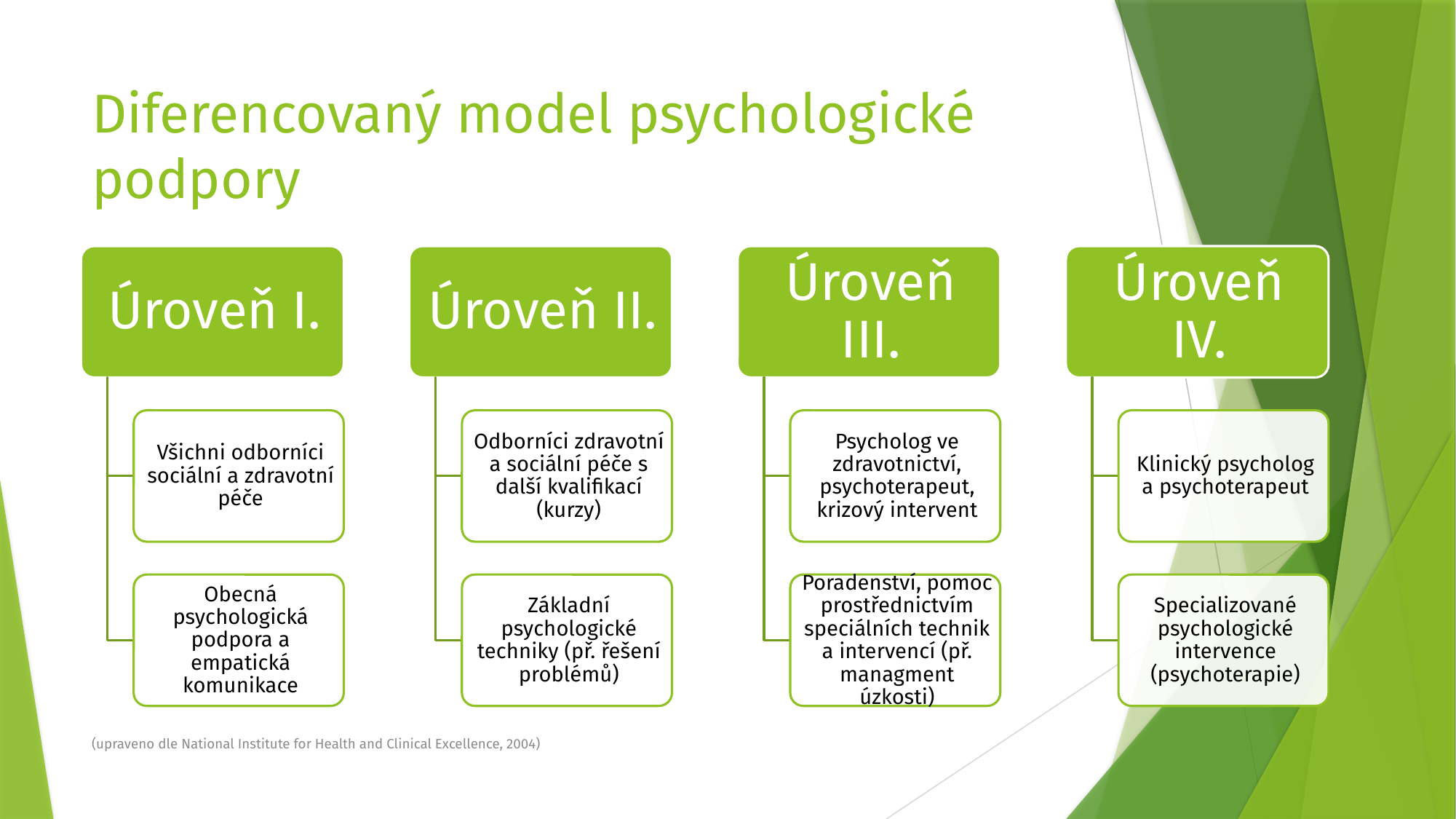

# Diferencovaný model psychologické podpory
Úroveň I.
Všichni odborníci sociální a zdravotní péče
Obecná psychologická podpora a empatická komunikace
Úroveň II.
Odborníci zdravotní a sociální péče s další kvalifikací (kurzy)
Základní psychologické techniky (př. řešení problémů)
Úroveň III.
Psycholog ve zdravotnictví, psychoterapeut, krizový intervent
Poradenství, pomoc prostřednictvím speciálních technik a intervencí (př. managment úzkosti)
Úroveň IV.
Klinický psycholog a psychoterapeut
Specializované psychologické intervence (psychoterapie)
(upraveno dle National Institute for Health and Clinical Excellence, 2004)